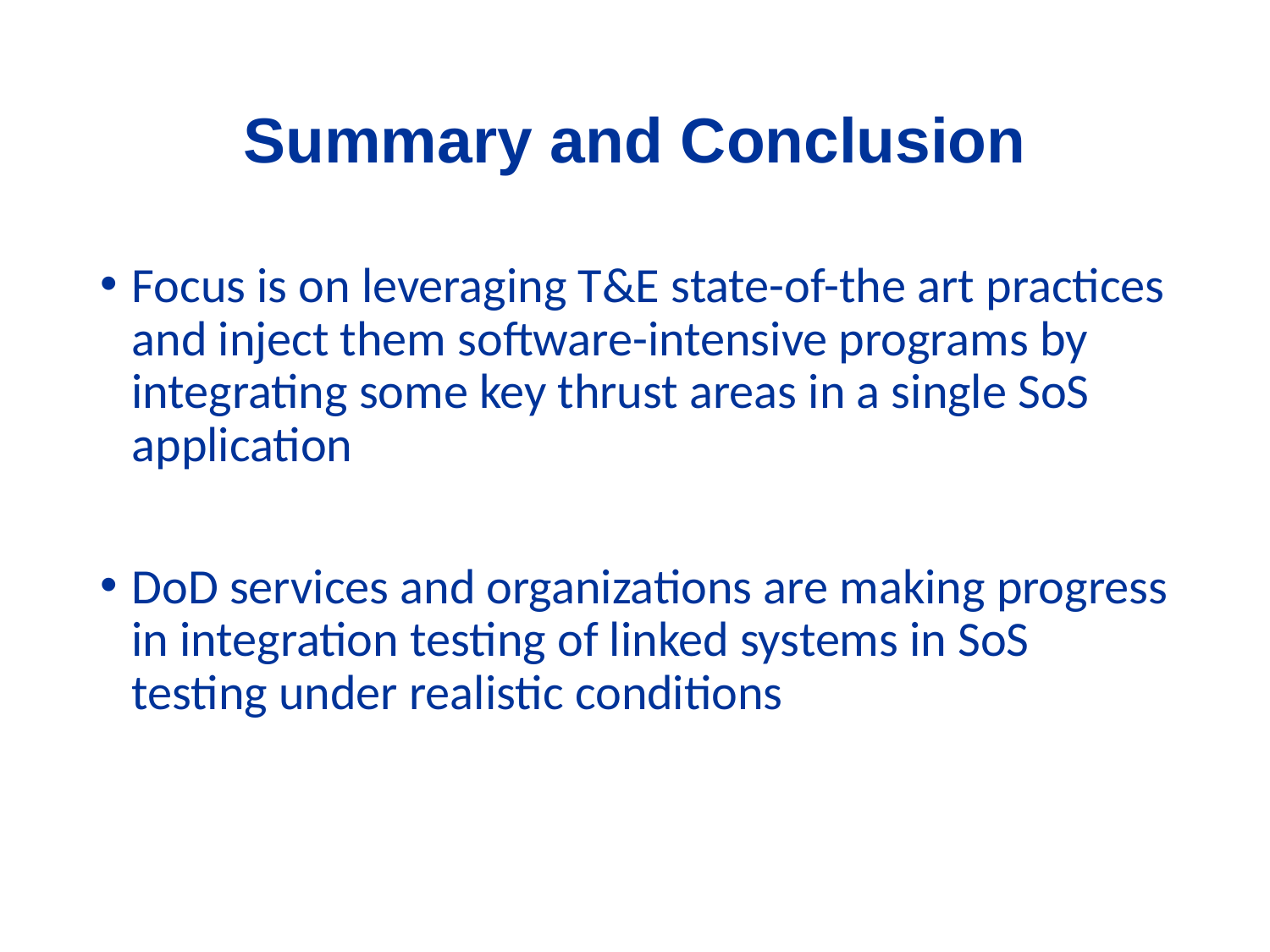

# Summary and Conclusion
Focus is on leveraging T&E state-of-the art practices and inject them software-intensive programs by integrating some key thrust areas in a single SoS application

DoD services and organizations are making progress in integration testing of linked systems in SoS testing under realistic conditions